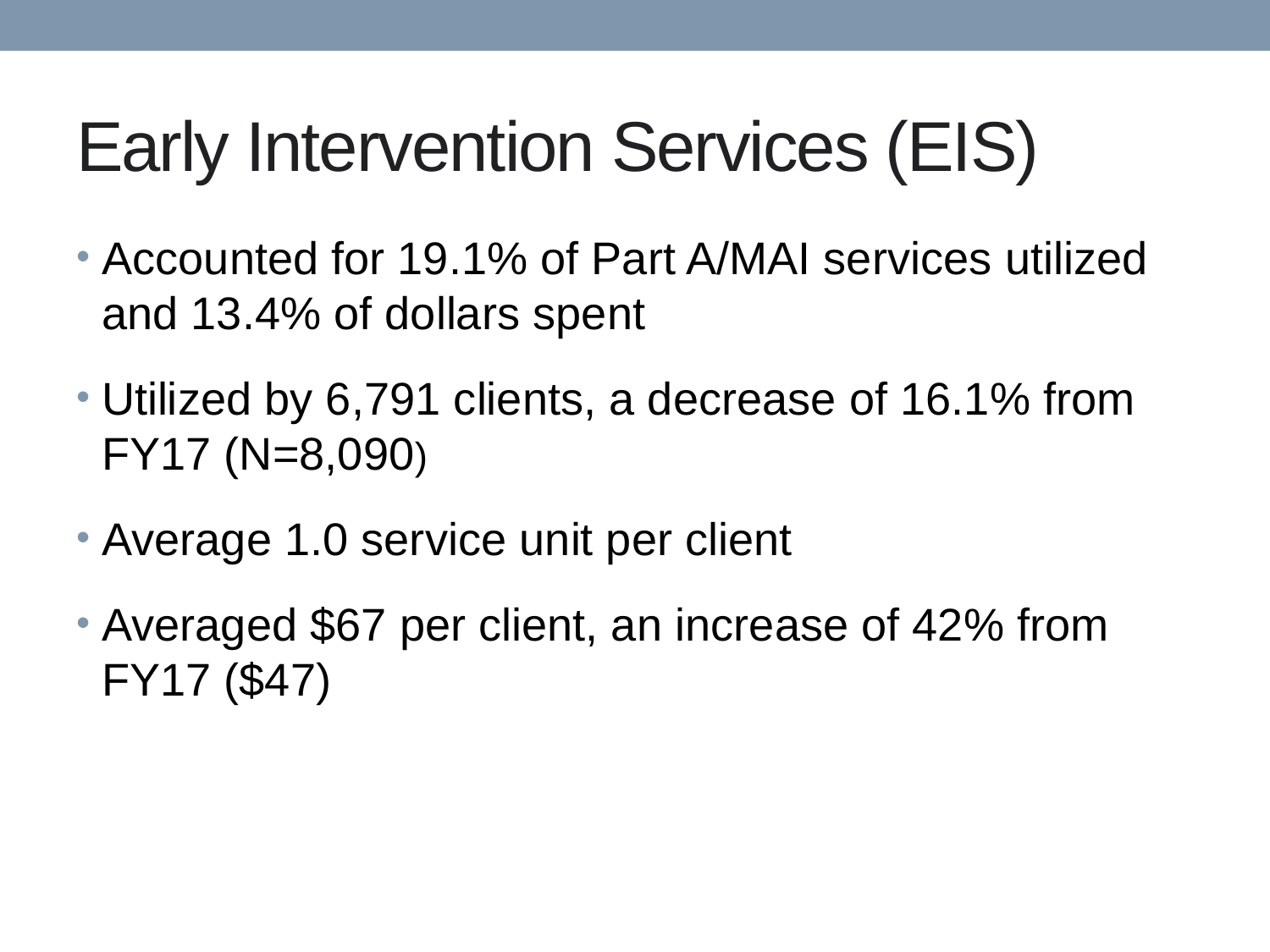

# Early Intervention Services (EIS)
Accounted for 19.1% of Part A/MAI services utilized and 13.4% of dollars spent
Utilized by 6,791 clients, a decrease of 16.1% from FY17 (N=8,090)
Average 1.0 service unit per client
Averaged $67 per client, an increase of 42% from FY17 ($47)